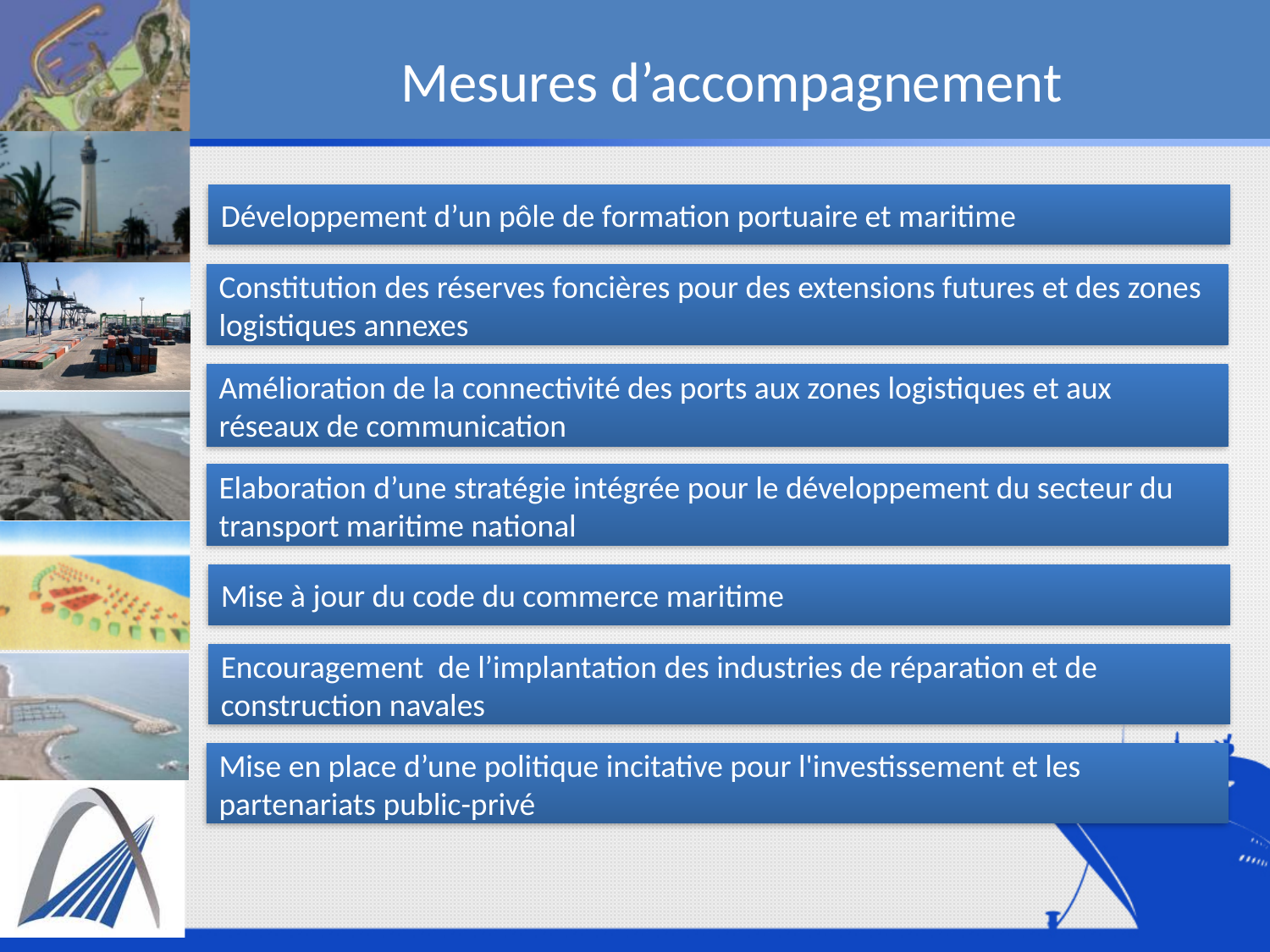

Mesures d’accompagnement
Développement d’un pôle de formation portuaire et maritime
Constitution des réserves foncières pour des extensions futures et des zones logistiques annexes
Amélioration de la connectivité des ports aux zones logistiques et aux réseaux de communication
Elaboration d’une stratégie intégrée pour le développement du secteur du transport maritime national
Mise à jour du code du commerce maritime
Encouragement  de l’implantation des industries de réparation et de construction navales
Mise en place d’une politique incitative pour l'investissement et les partenariats public-privé